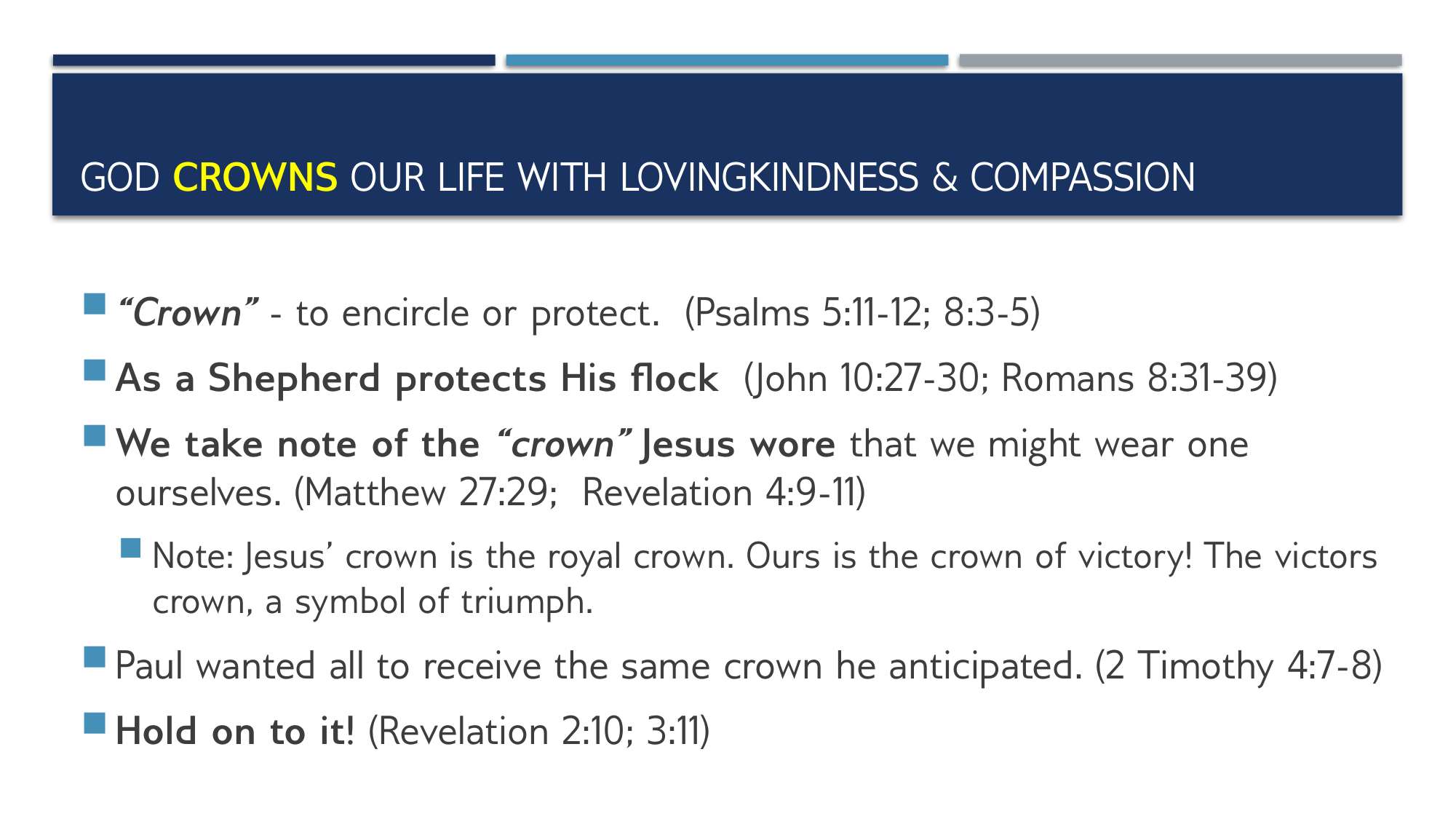

# God crowns our life with lovingkindness & Compassion
“Crown” - to encircle or protect.  (Psalms 5:11-12; 8:3-5)
As a Shepherd protects His flock  (John 10:27-30; Romans 8:31-39)
We take note of the “crown” Jesus wore that we might wear one ourselves. (Matthew 27:29;  Revelation 4:9-11)
Note: Jesus’ crown is the royal crown. Ours is the crown of victory! The victors crown, a symbol of triumph.
Paul wanted all to receive the same crown he anticipated. (2 Timothy 4:7-8)
Hold on to it! (Revelation 2:10; 3:11)